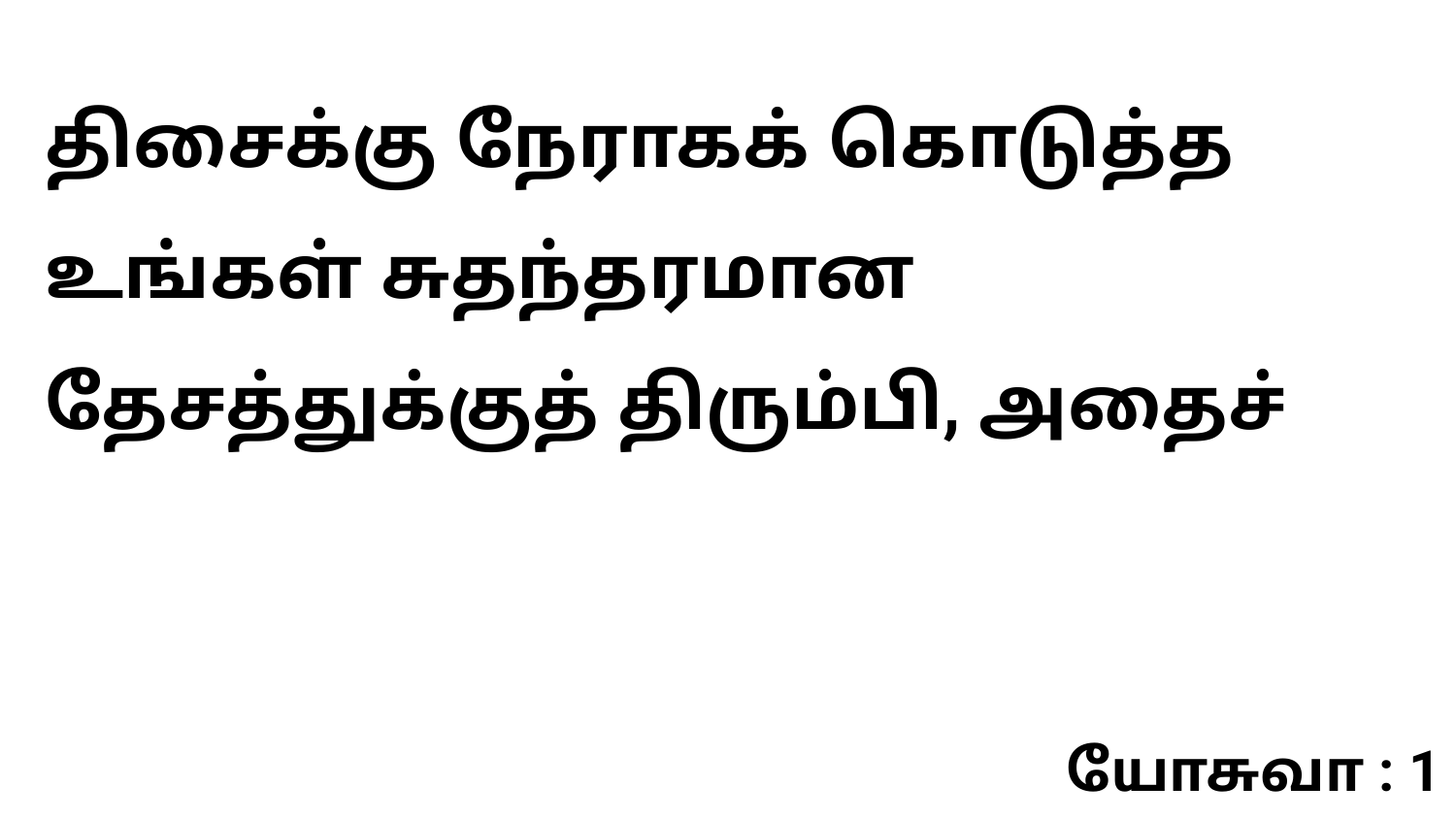

திசைக்கு நேராகக் கொடுத்த உங்கள் சுதந்தரமான தேசத்துக்குத் திரும்பி, அதைச்
யோசுவா : 1